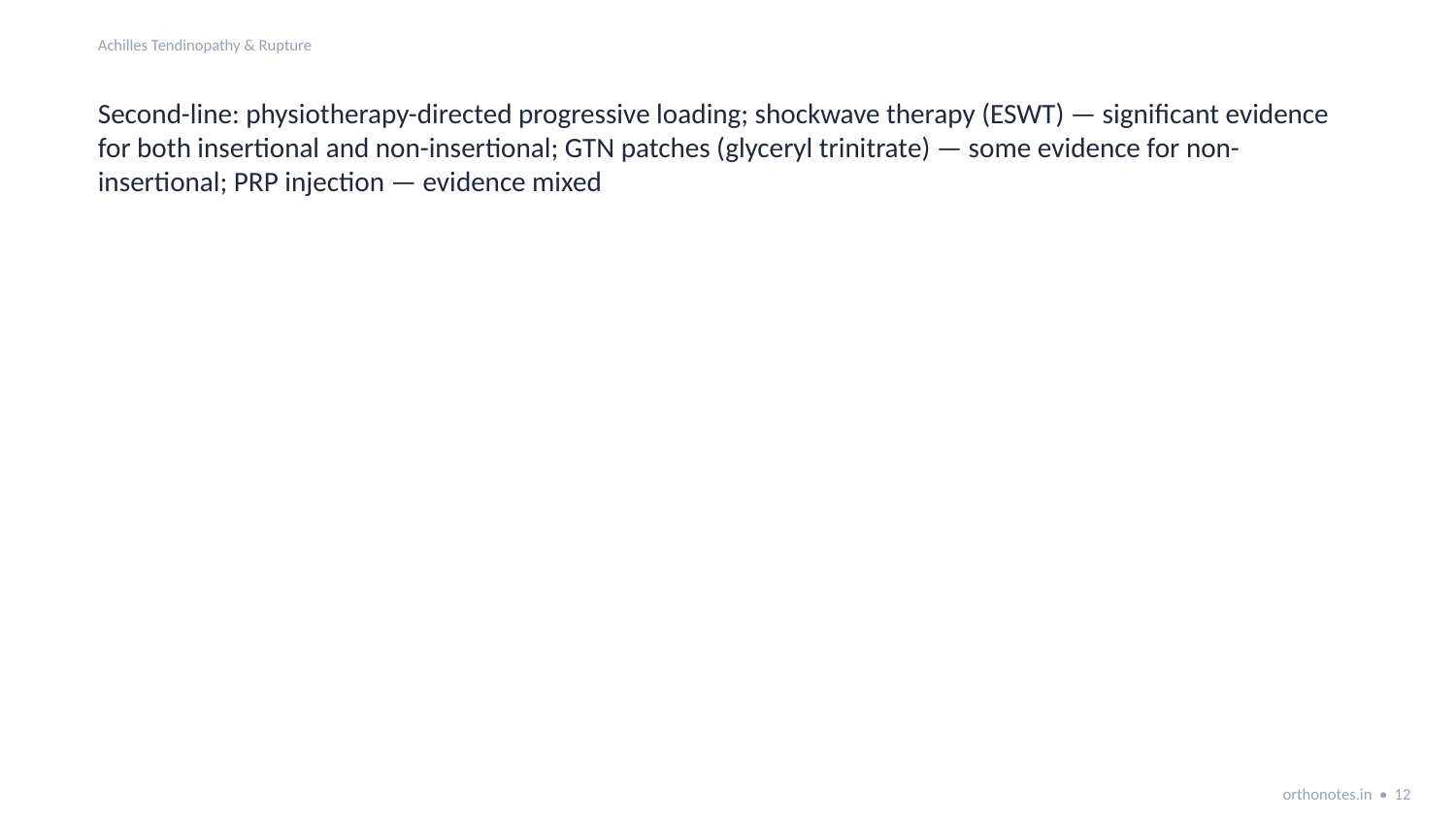

Achilles Tendinopathy & Rupture
Second-line: physiotherapy-directed progressive loading; shockwave therapy (ESWT) — significant evidence for both insertional and non-insertional; GTN patches (glyceryl trinitrate) — some evidence for non-insertional; PRP injection — evidence mixed
orthonotes.in  •  12